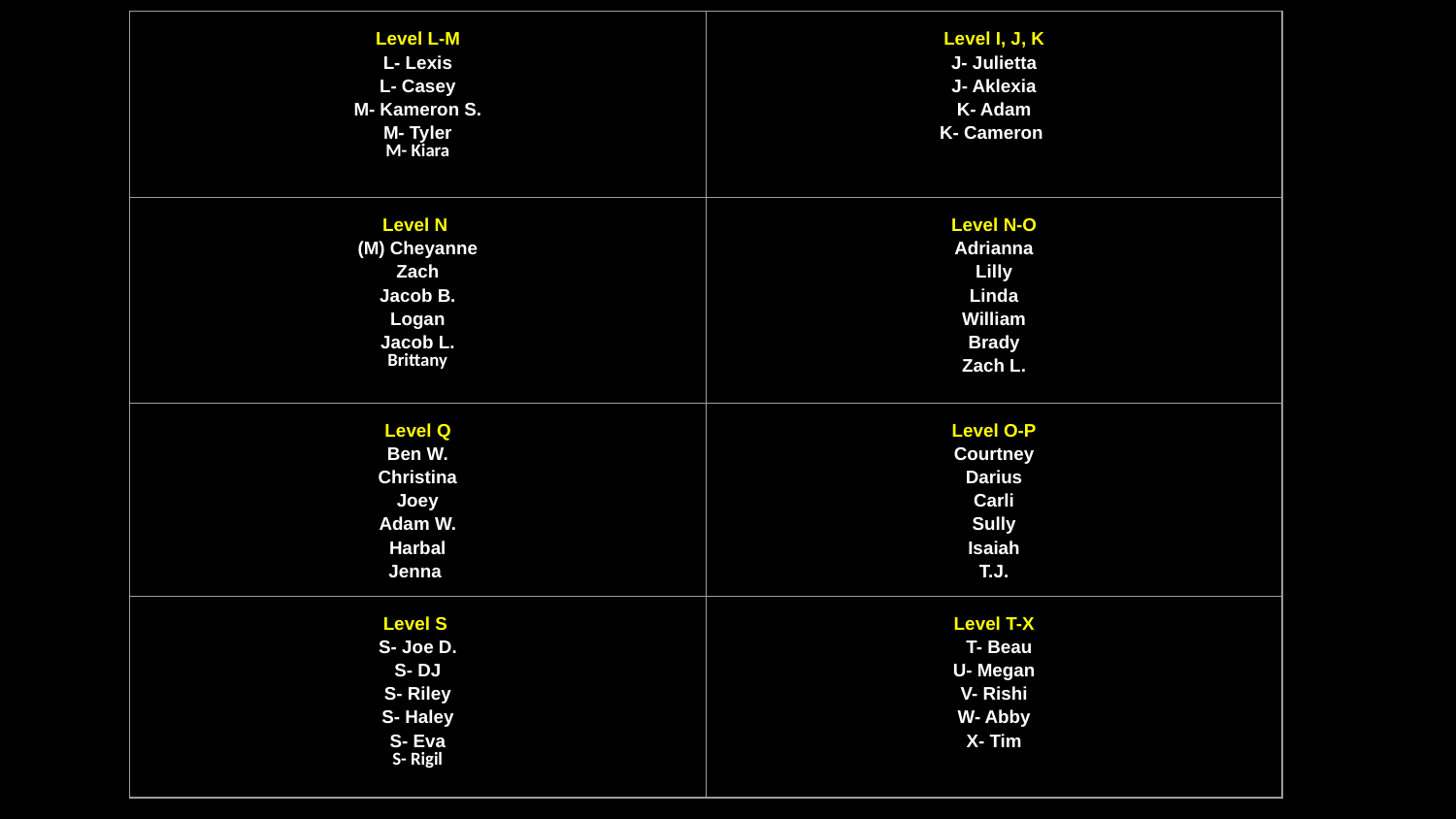

| Level L-M L- Lexis L- Casey M- Kameron S. M- Tyler M- Kiara | Level I, J, K J- Julietta J- Aklexia K- Adam K- Cameron |
| --- | --- |
| Level N (M) Cheyanne Zach Jacob B. Logan Jacob L. Brittany | Level N-O Adrianna Lilly Linda William Brady Zach L. |
| Level Q Ben W. Christina Joey Adam W. Harbal Jenna | Level O-P Courtney Darius Carli Sully Isaiah T.J. |
| Level S S- Joe D. S- DJ S- Riley S- Haley S- Eva S- Rigil | Level T-X T- Beau U- Megan V- Rishi W- Abby X- Tim |